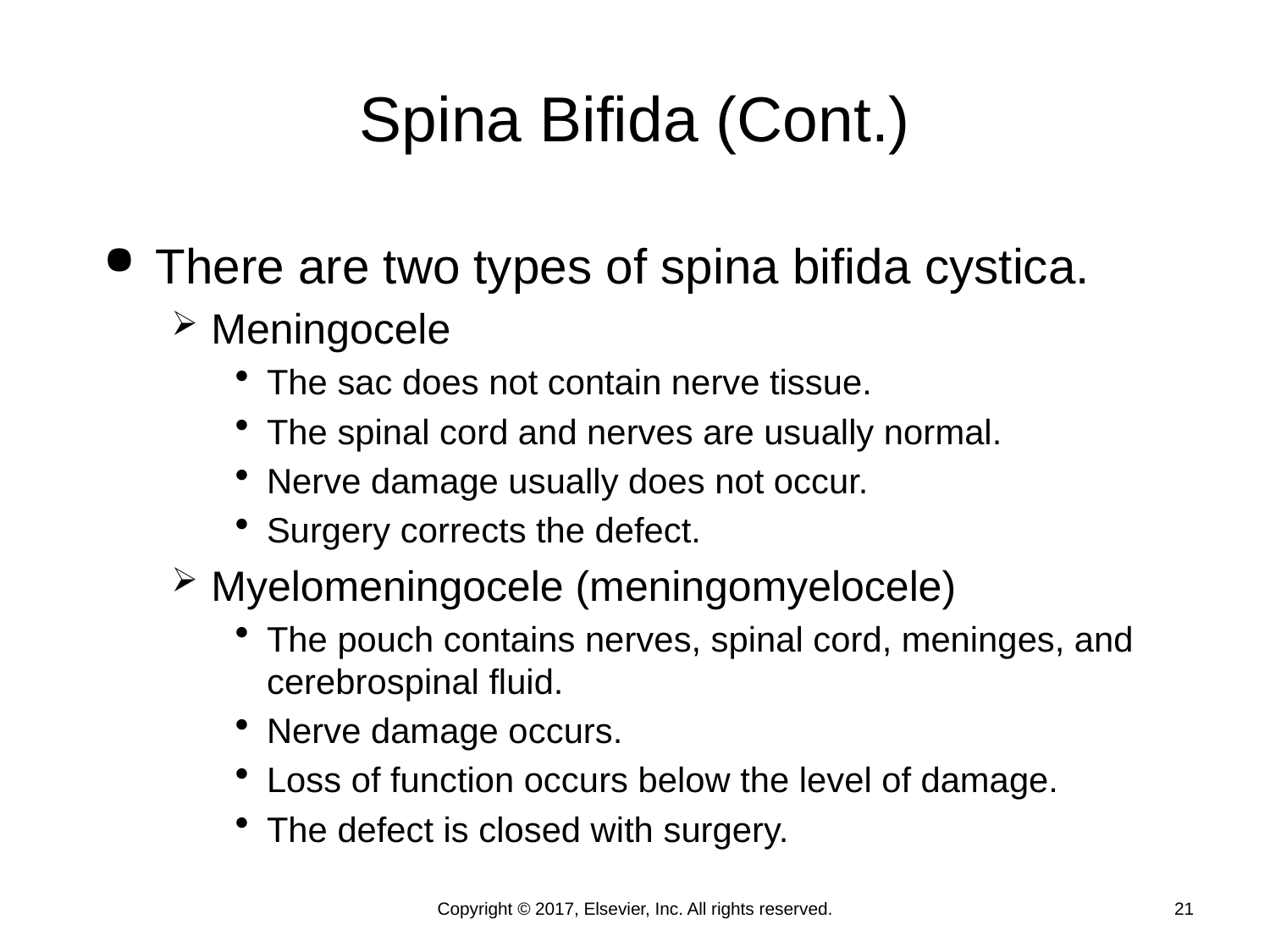

# Spina Bifida (Cont.)
There are two types of spina bifida cystica.
Meningocele
The sac does not contain nerve tissue.
The spinal cord and nerves are usually normal.
Nerve damage usually does not occur.
Surgery corrects the defect.
Myelomeningocele (meningomyelocele)
The pouch contains nerves, spinal cord, meninges, and cerebrospinal fluid.
Nerve damage occurs.
Loss of function occurs below the level of damage.
The defect is closed with surgery.

Copyright © 2017, Elsevier, Inc. All rights reserved.
21